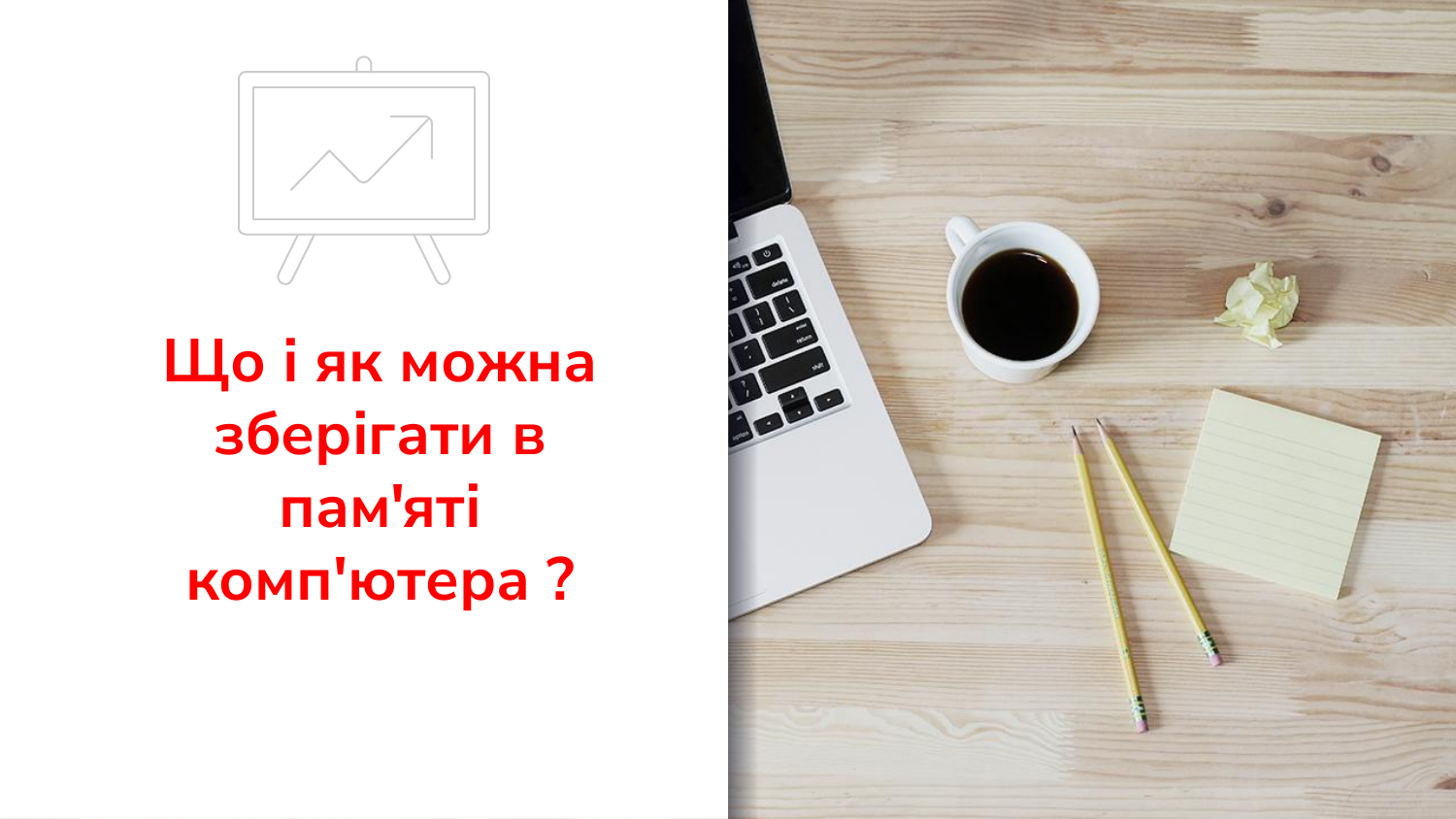

# Що і як можна зберігати в пам'яті комп'ютера ?